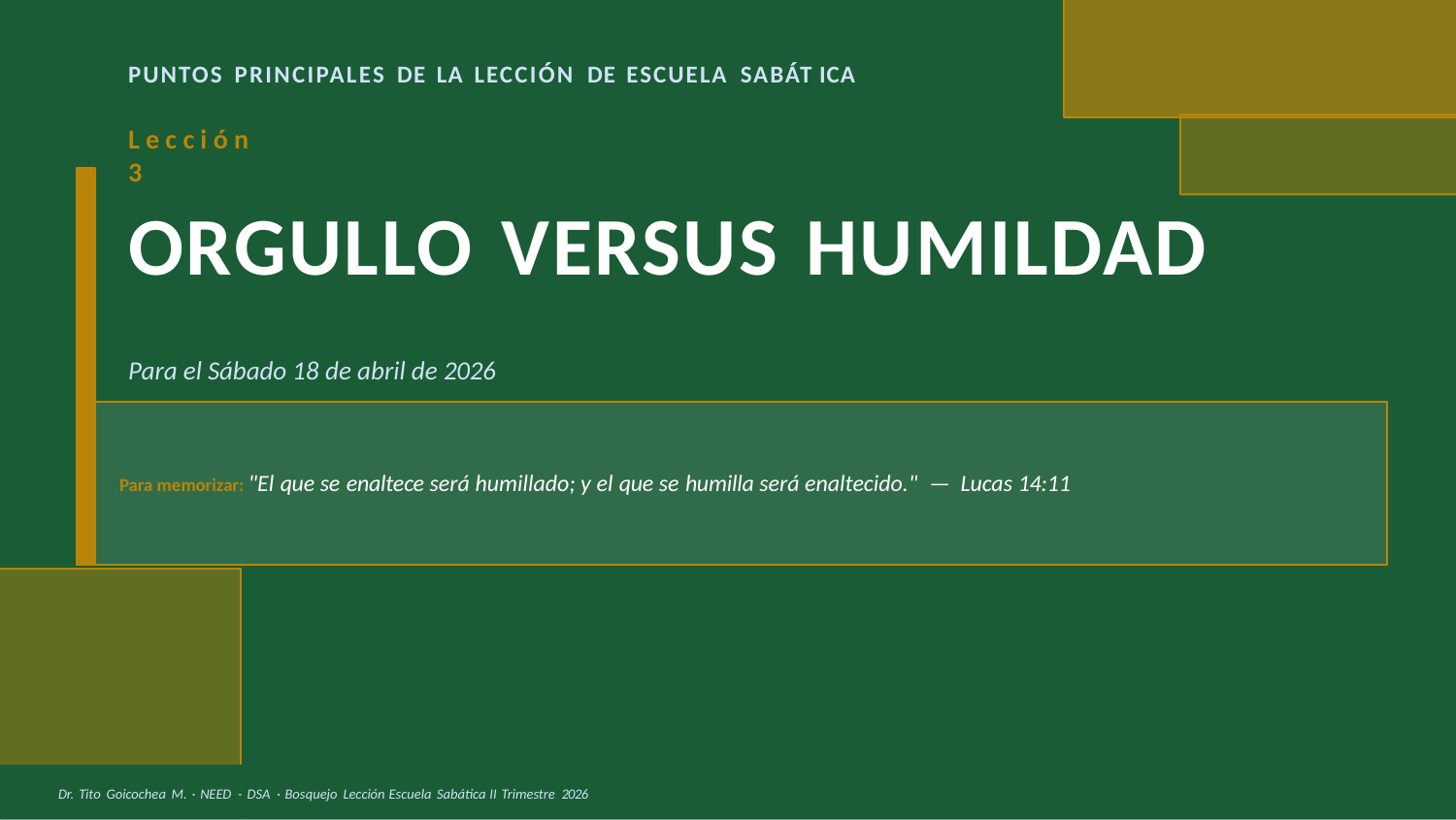

PUNTOS PRINCIPALES DE LA LECCIÓN DE ESCUELA SABÁT ICA
# L e c c i ó n 3

ORGULLO VERSUS HUMILDAD
Para el Sábado 18 de abril de 2026
Para memorizar: "El que se enaltece será humillado; y el que se humilla será enaltecido." — Lucas 14:11

Dr. Tito Goicochea M. · NEED - DSA · Bosquejo Lección Escuela Sabática II Trimestre 2026